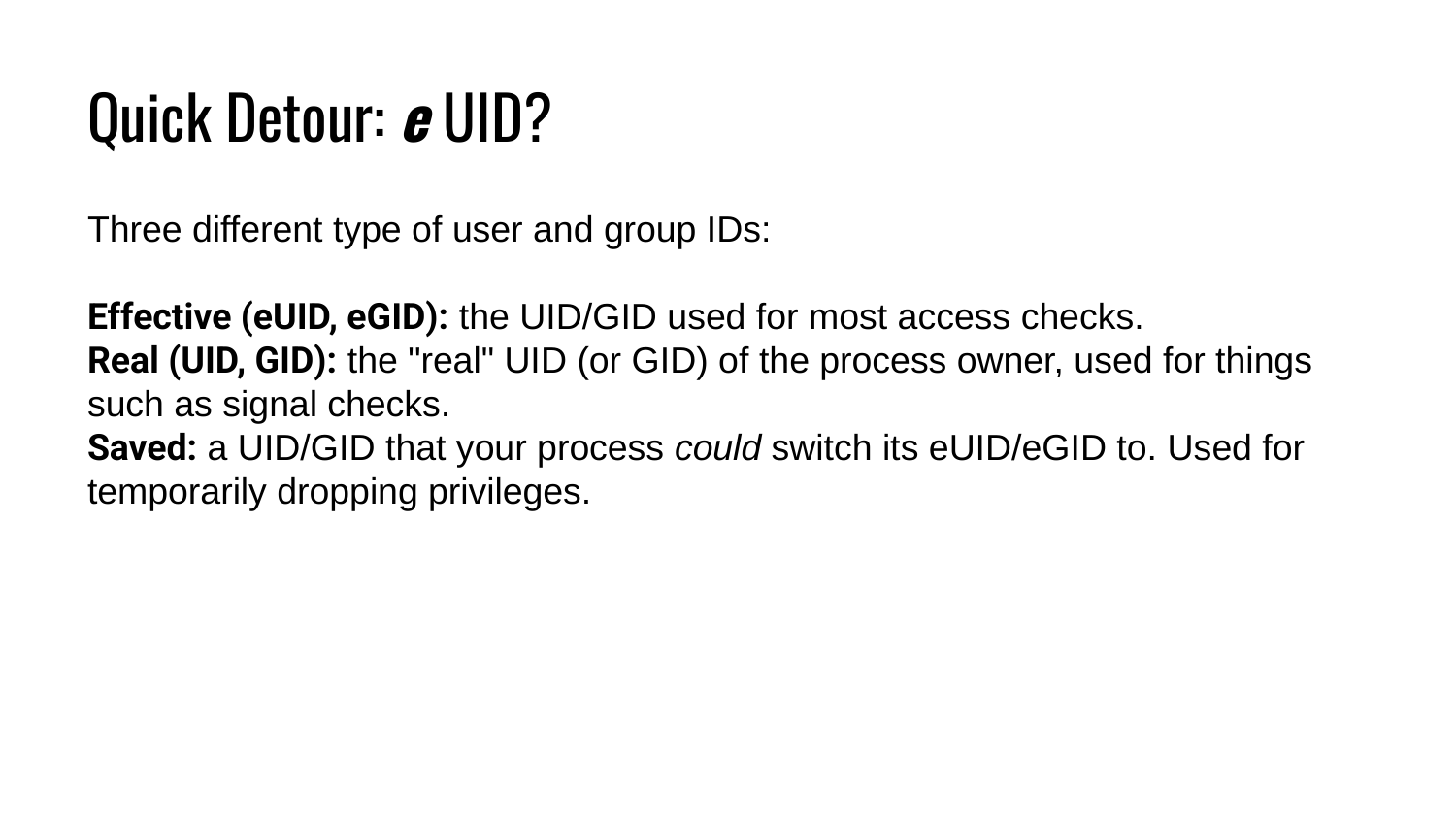

# Quick Detour: e UID?
Three different type of user and group IDs:

Effective (eUID, eGID): the UID/GID used for most access checks.
Real (UID, GID): the "real" UID (or GID) of the process owner, used for things such as signal checks.
Saved: a UID/GID that your process could switch its eUID/eGID to. Used for temporarily dropping privileges.